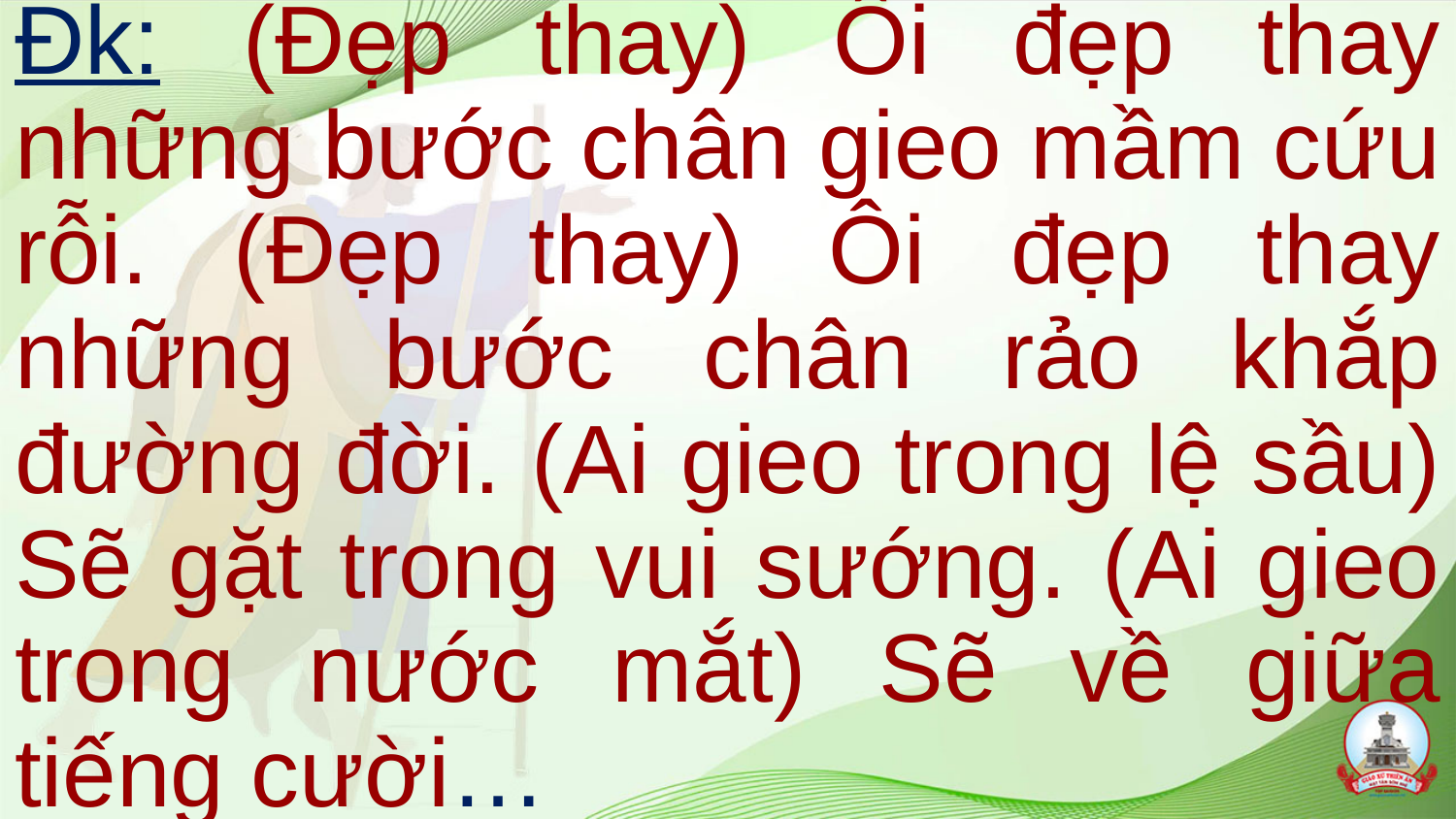

Đk: (Đẹp thay) Ôi đẹp thay những bước chân gieo mầm cứu rỗi. (Đẹp thay) Ôi đẹp thay những bước chân rảo khắp đường đời. (Ai gieo trong lệ sầu) Sẽ gặt trong vui sướng. (Ai gieo trong nước mắt) Sẽ về giữa tiếng cười…